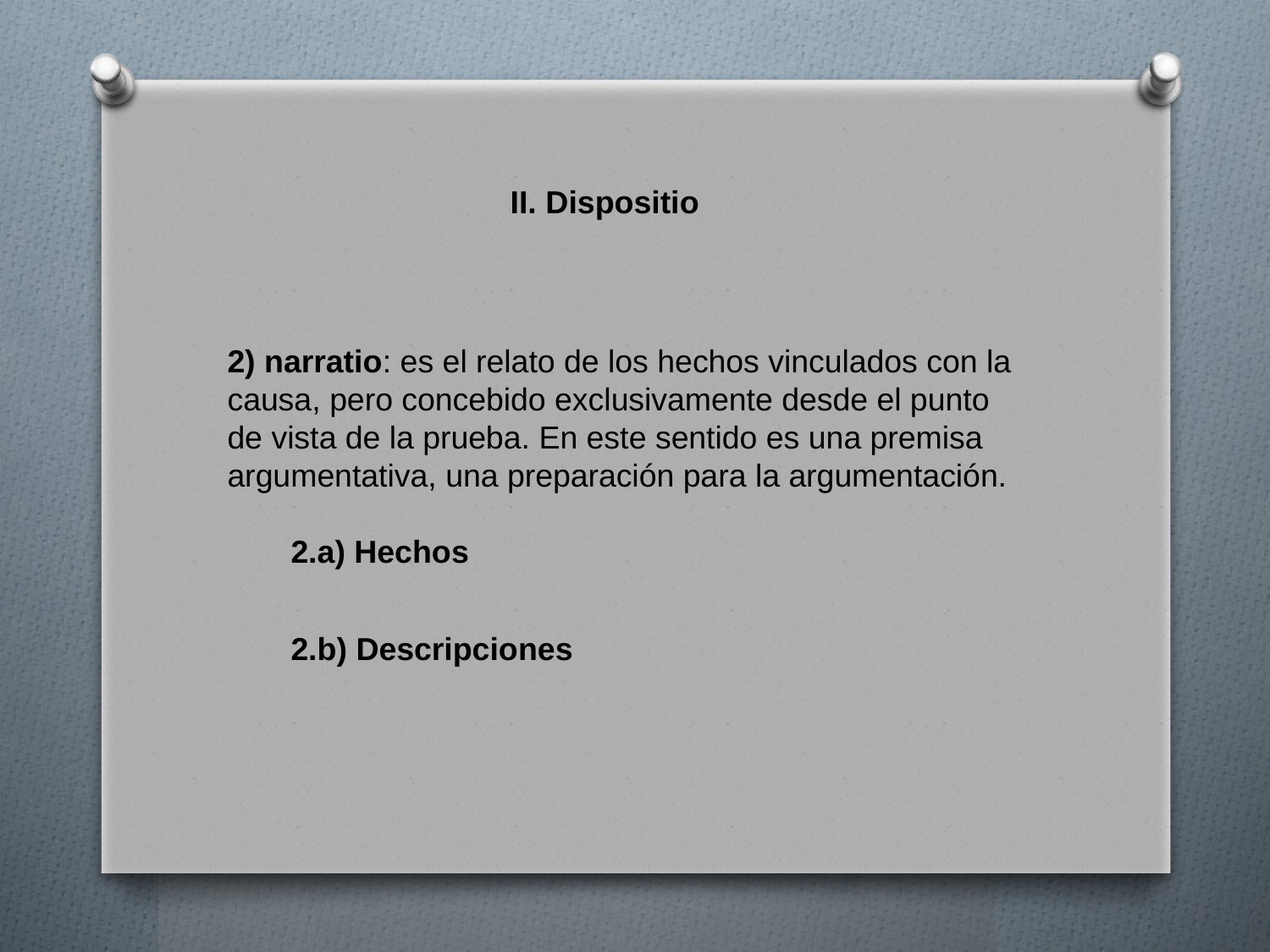

II. Dispositio
2) narratio: es el relato de los hechos vinculados con la causa, pero concebido exclusivamente desde el punto de vista de la prueba. En este sentido es una premisa argumentativa, una preparación para la argumentación.

2.a) Hechos

2.b) Descripciones